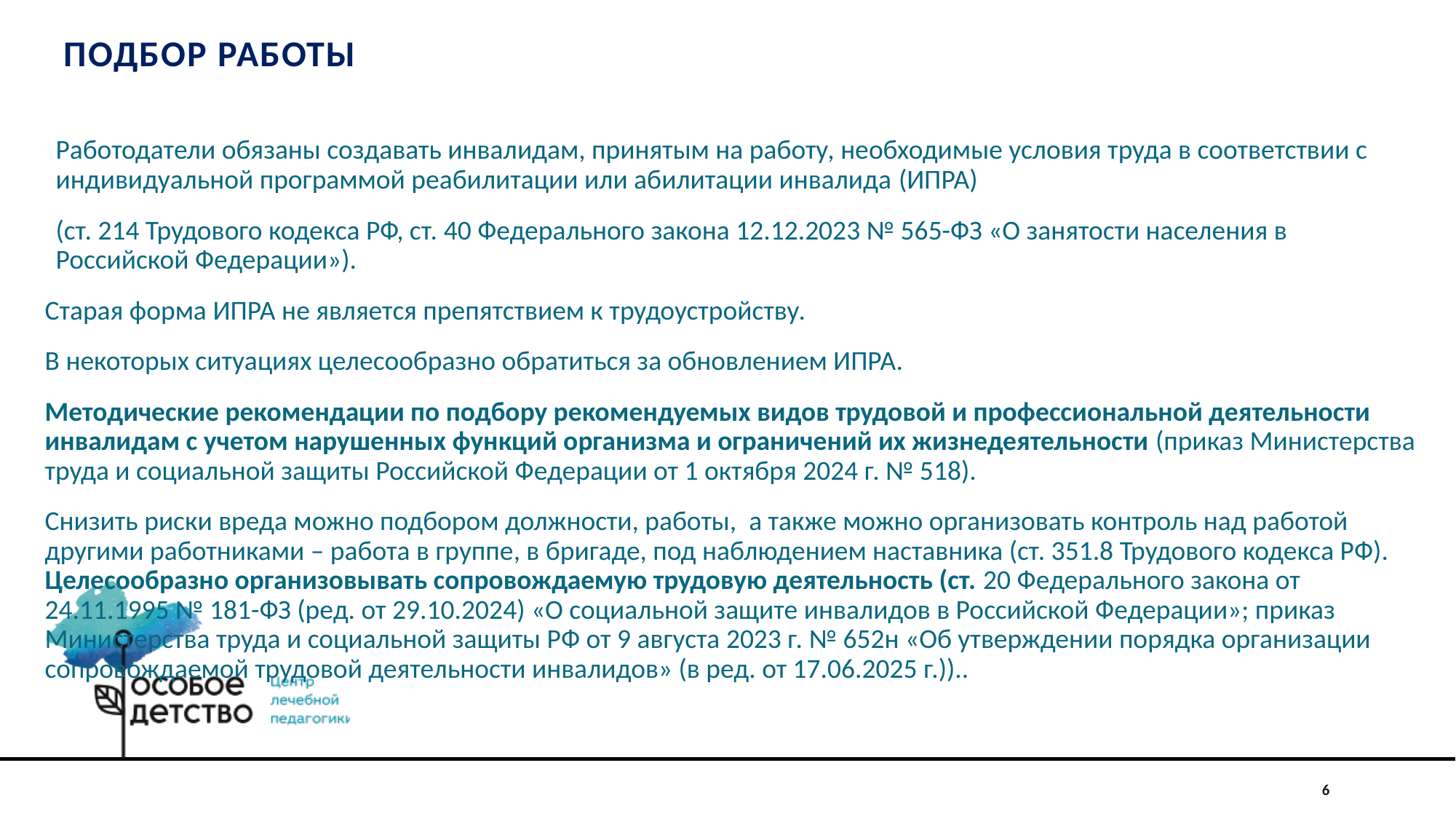

# подбор работы
Работодатели обязаны создавать инвалидам, принятым на работу, необходимые условия труда в соответствии с индивидуальной программой реабилитации или абилитации инвалида (ИПРА)
(ст. 214 Трудового кодекса РФ, ст. 40 Федерального закона 12.12.2023 № 565-ФЗ «О занятости населения в Российской Федерации»).
Старая форма ИПРА не является препятствием к трудоустройству.
В некоторых ситуациях целесообразно обратиться за обновлением ИПРА.
Методические рекомендации по подбору рекомендуемых видов трудовой и профессиональной деятельности инвалидам с учетом нарушенных функций организма и ограничений их жизнедеятельности (приказ Министерства труда и социальной защиты Российской Федерации от 1 октября 2024 г. № 518).
Снизить риски вреда можно подбором должности, работы,  а также можно организовать контроль над работой другими работниками – работа в группе, в бригаде, под наблюдением наставника (ст. 351.8 Трудового кодекса РФ). Целесообразно организовывать сопровождаемую трудовую деятельность (ст. 20 Федерального закона от 24.11.1995 № 181-ФЗ (ред. от 29.10.2024) «О социальной защите инвалидов в Российской Федерации»; приказ Министерства труда и социальной защиты РФ от 9 августа 2023 г. № 652н «Об утверждении порядка организации сопровождаемой трудовой деятельности инвалидов» (в ред. от 17.06.2025 г.))..

6